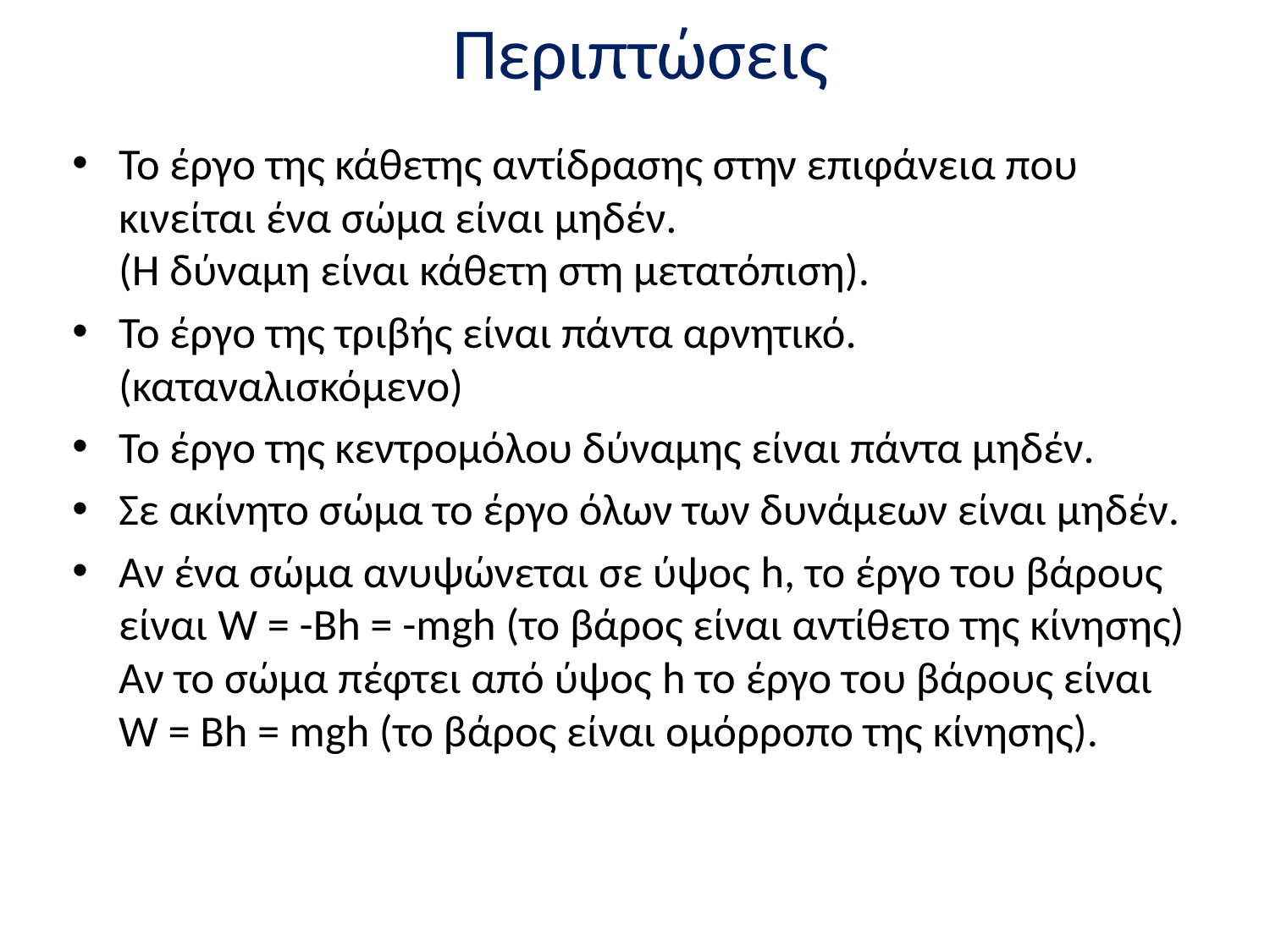

# Περιπτώσεις
Το έργο της κάθετης αντίδρασης στην επιφάνεια που κινείται ένα σώμα είναι μηδέν.
(Η δύναμη είναι κάθετη στη μετατόπιση).
Το έργο της τριβής είναι πάντα αρνητικό. (καταναλισκόμενο)
Το έργο της κεντρομόλου δύναμης είναι πάντα μηδέν.
Σε ακίνητο σώμα το έργο όλων των δυνάμεων είναι μηδέν.
Αν ένα σώμα ανυψώνεται σε ύψος h, το έργο του βάρους είναι W = -Bh = -mgh (το βάρος είναι αντίθετο της κίνησης)
Αν το σώμα πέφτει από ύψος h το έργο του βάρους είναι W = Bh = mgh (το βάρος είναι ομόρροπο της κίνησης).